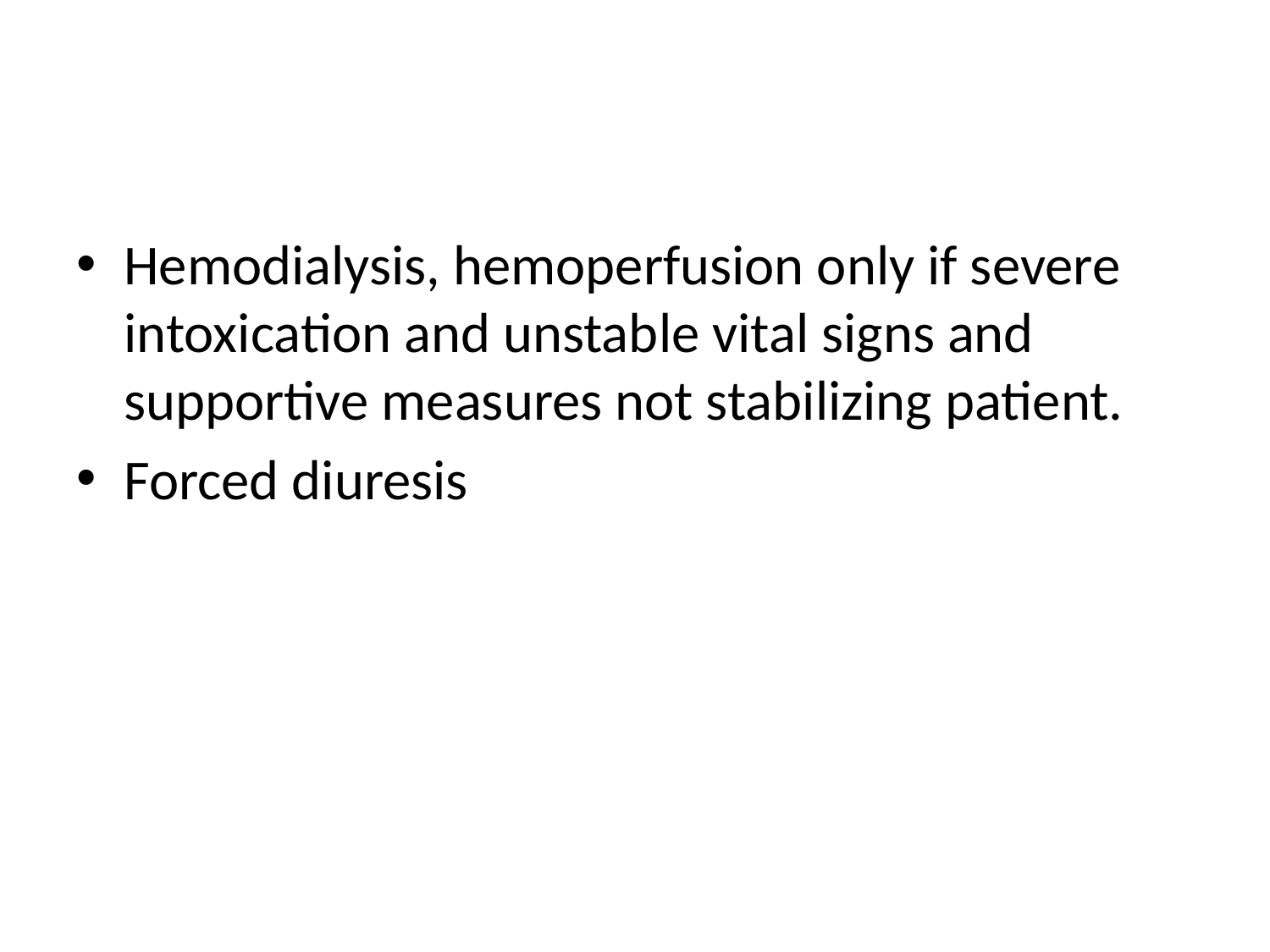

#
Hemodialysis, hemoperfusion only if severe intoxication and unstable vital signs and supportive measures not stabilizing patient.
Forced diuresis